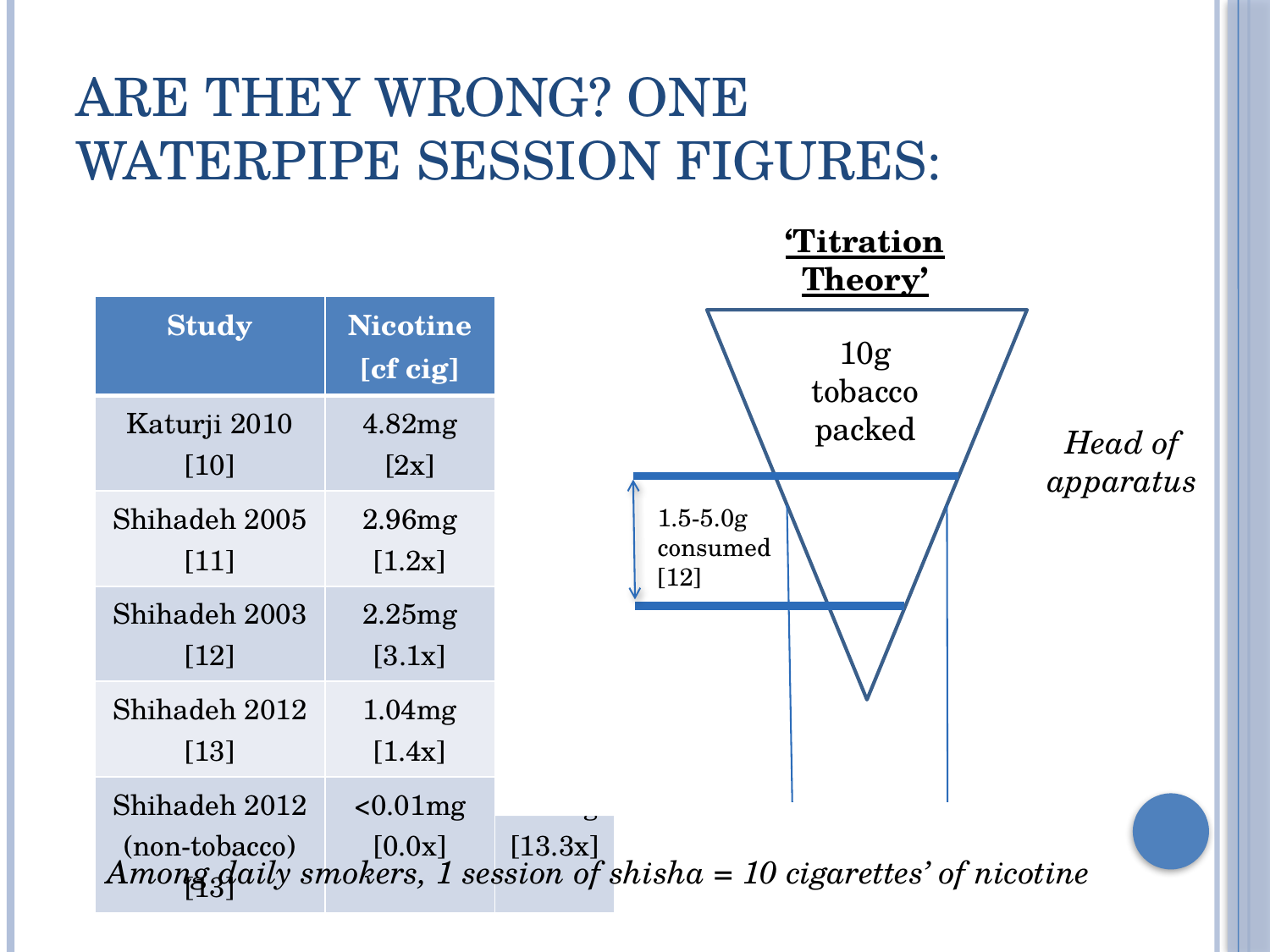

# Are they wrong? One waterpipe session figures:
‘Titration Theory’
| Study | Nicotine [cf cig] | CO |
| --- | --- | --- |
| Katurji 2010 [10] | 4.82mg [2x] | 150mg [6.7x] |
| Shihadeh 2005 [11] | 2.96mg [1.2x] | 143mg [6.4x] |
| Shihadeh 2003 [12] | 2.25mg [3.1x] |  |
| Shihadeh 2012 [13] | 1.04mg [1.4x] | 155mg [12.9x] |
| Shihadeh 2012 (non-tobacco) [13] | <0.01mg [0.0x] | 159mg [13.3x] |

10g tobacco packed
Head of
apparatus
1.5-5.0g
consumed [12]
Among daily smokers, 1 session of shisha = 10 cigarettes’ of nicotine